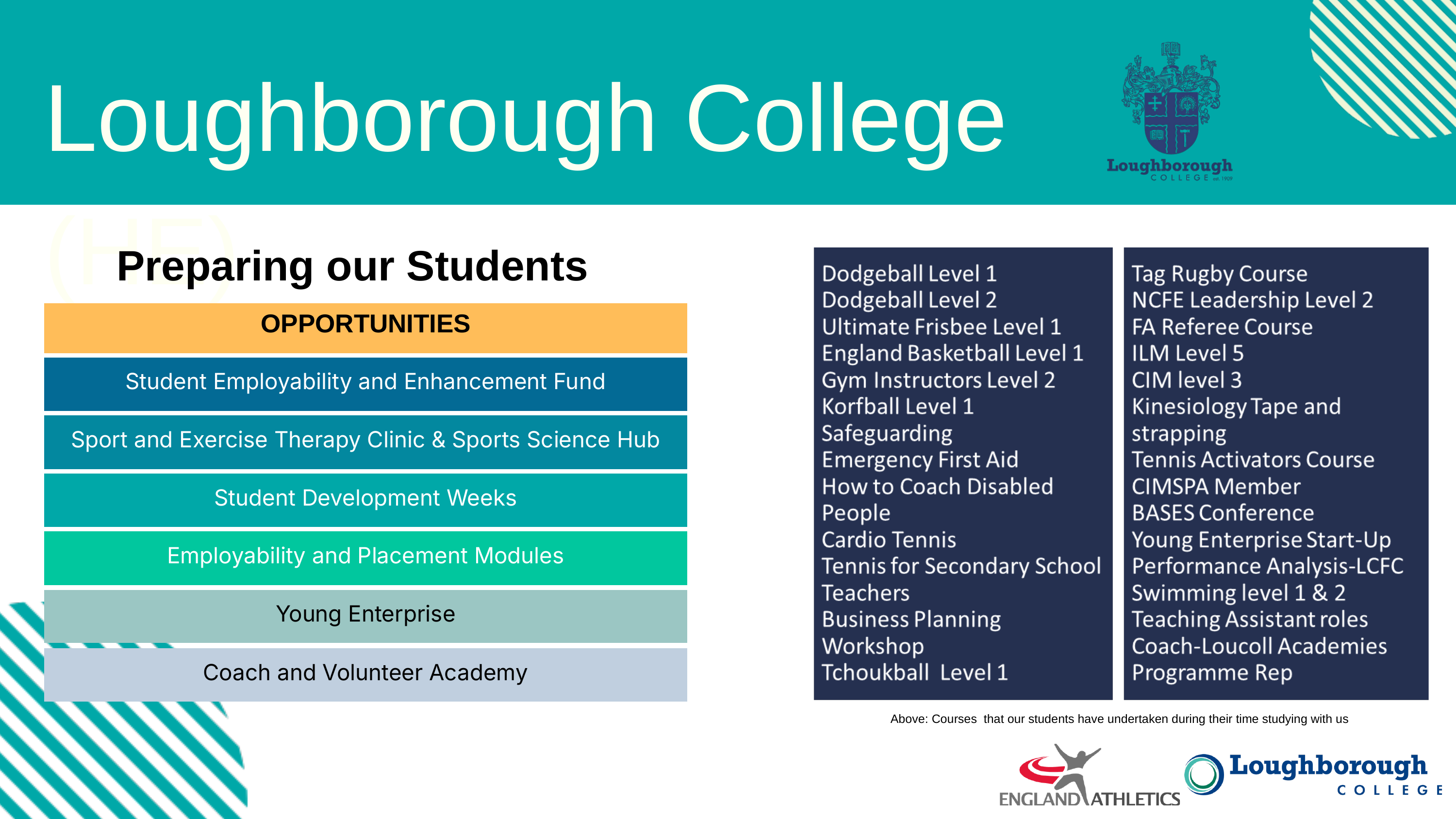

Loughborough College (HE)
Preparing our Students

OPPORTUNITIES

Student Employability and Enhancement Fund

Sport and Exercise Therapy Clinic & Sports Science Hub

Student Development Weeks

Employability and Placement Modules

Young Enterprise

Coach and Volunteer Academy
Above: Courses  that our students have undertaken during their time studying with us